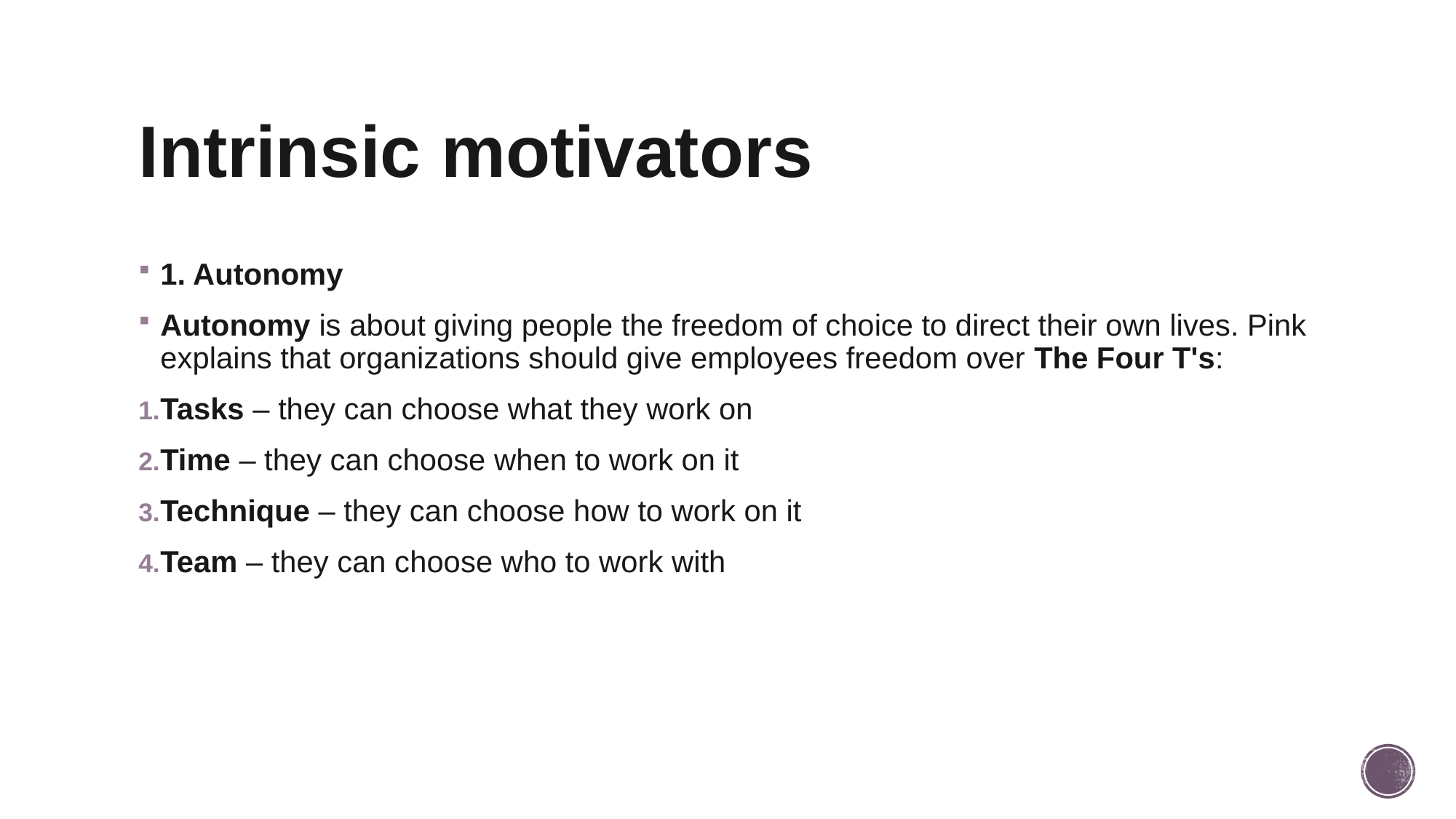

# Intrinsic motivators
1. Autonomy
Autonomy is about giving people the freedom of choice to direct their own lives. Pink explains that organizations should give employees freedom over The Four T's:
Tasks – they can choose what they work on
Time – they can choose when to work on it
Technique – they can choose how to work on it
Team – they can choose who to work with